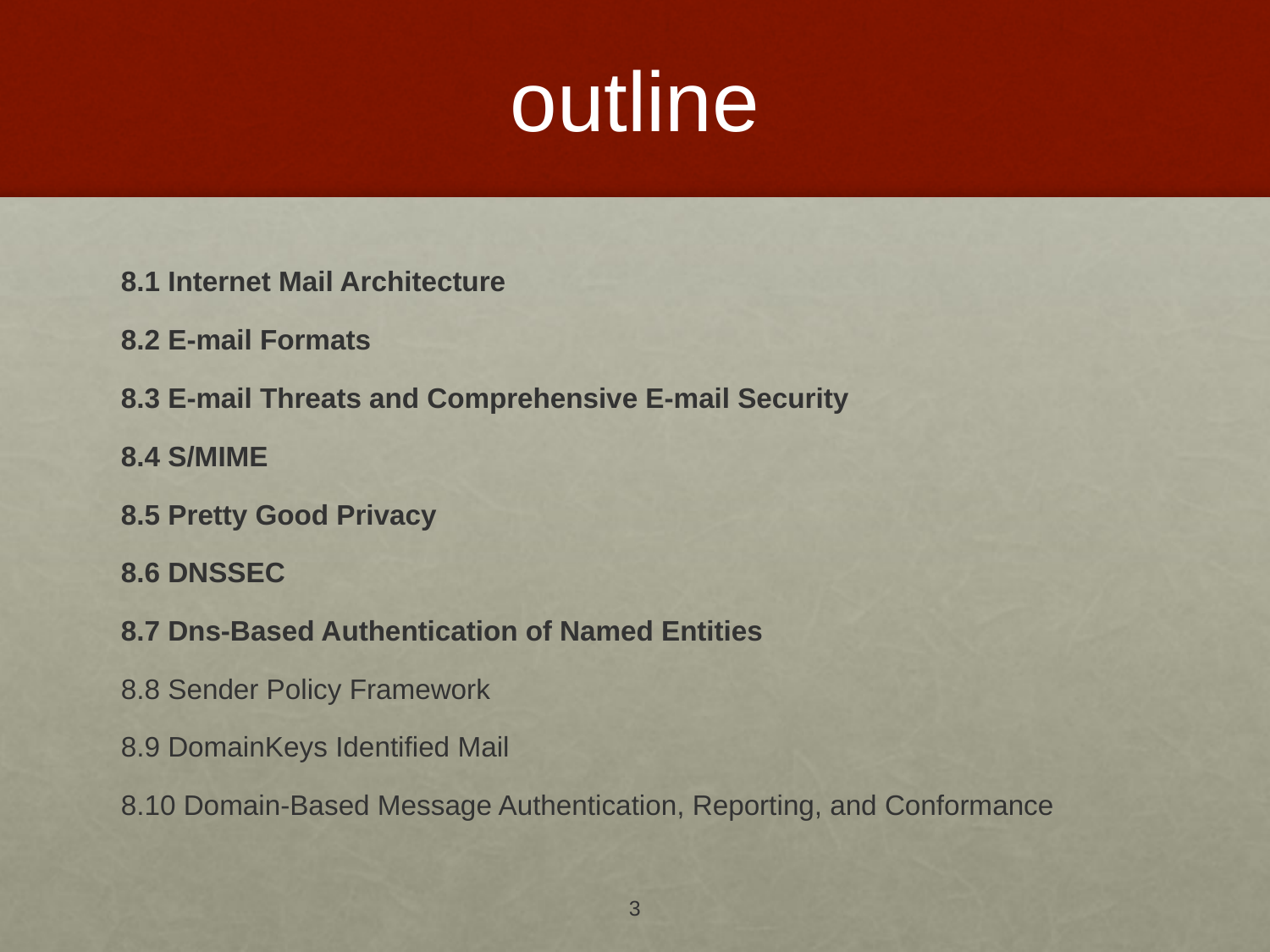

# outline
8.1 Internet Mail Architecture
8.2 E-mail Formats
8.3 E-mail Threats and Comprehensive E-mail Security
8.4 S/MIME
8.5 Pretty Good Privacy
8.6 DNSSEC
8.7 Dns-Based Authentication of Named Entities
8.8 Sender Policy Framework
8.9 DomainKeys Identified Mail
8.10 Domain-Based Message Authentication, Reporting, and Conformance
3